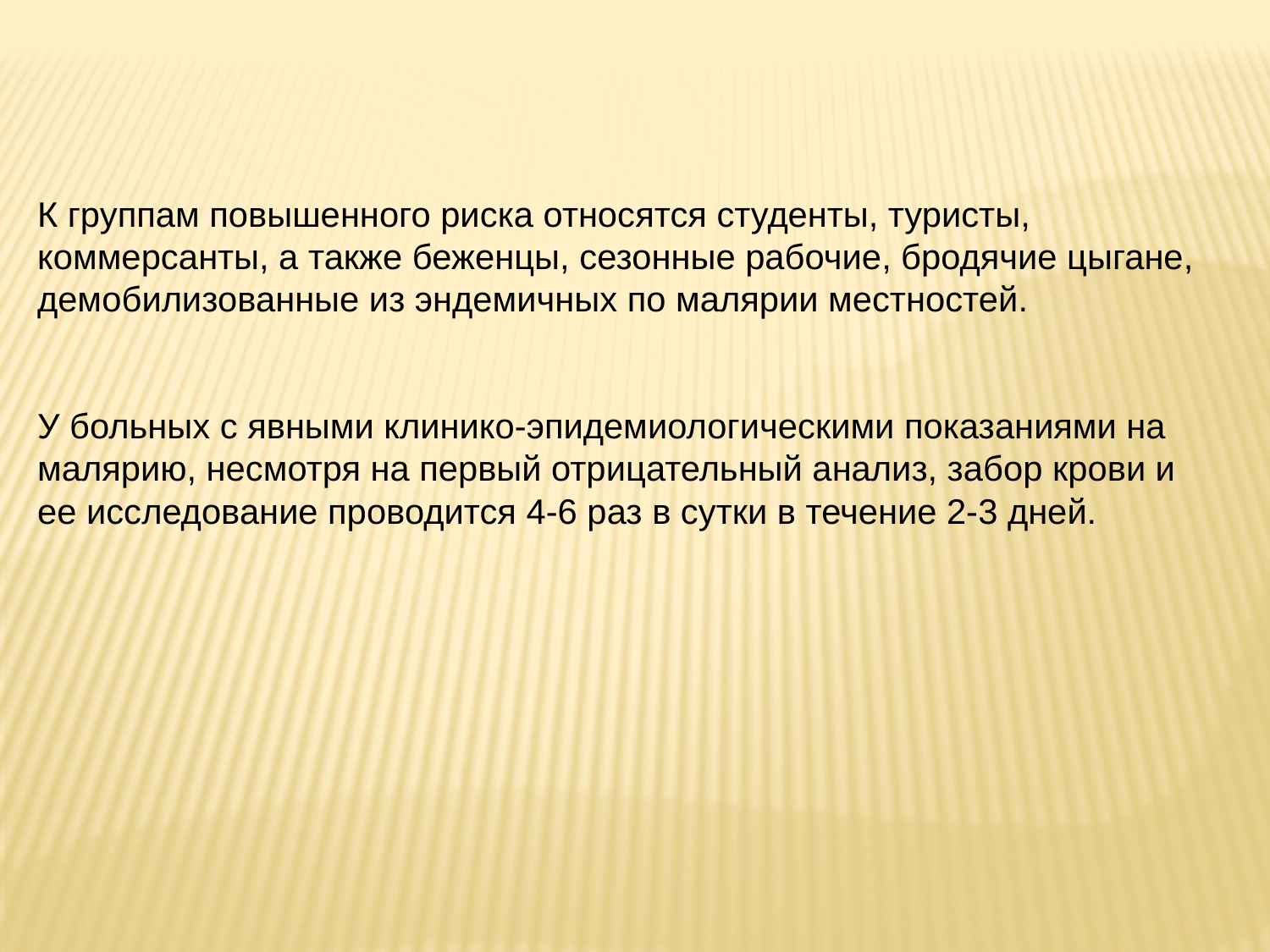

К группам повышенного риска относятся студенты, туристы, коммерсанты, а также беженцы, сезонные рабочие, бродячие цыгане, демобилизованные из эндемичных по малярии местностей.

У больных с явными клинико-эпидемиологическими показаниями на малярию, несмотря на первый отрицательный анализ, забор крови и ее исследование проводится 4-6 раз в сутки в течение 2-3 дней.